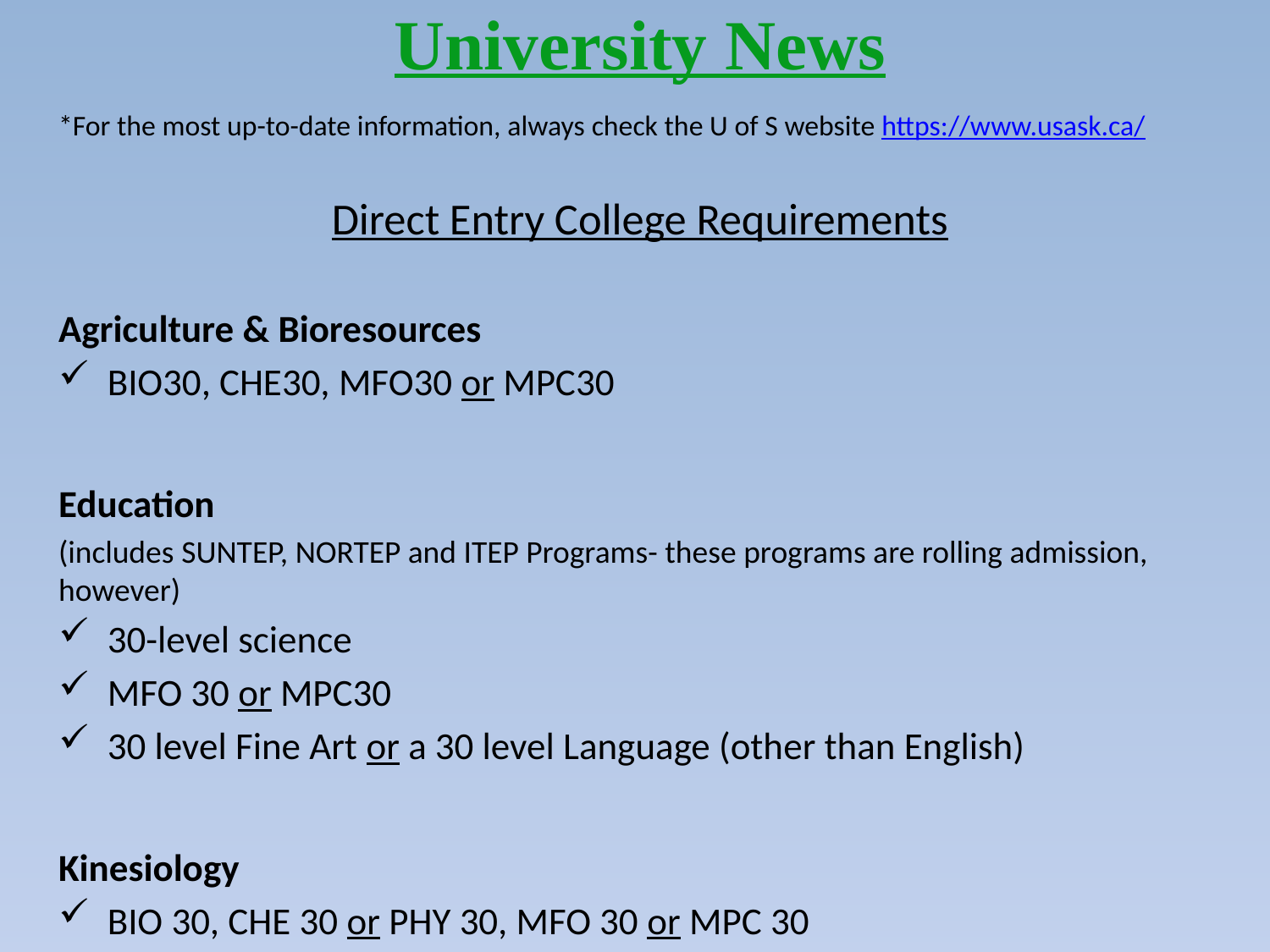

# University News
*For the most up-to-date information, always check the U of S website https://www.usask.ca/

Direct Entry College Requirements

Agriculture & Bioresources
BIO30, CHE30, MFO30 or MPC30

Education
(includes SUNTEP, NORTEP and ITEP Programs- these programs are rolling admission, however)
30-level science
MFO 30 or MPC30
30 level Fine Art or a 30 level Language (other than English)

Kinesiology
BIO 30, CHE 30 or PHY 30, MFO 30 or MPC 30